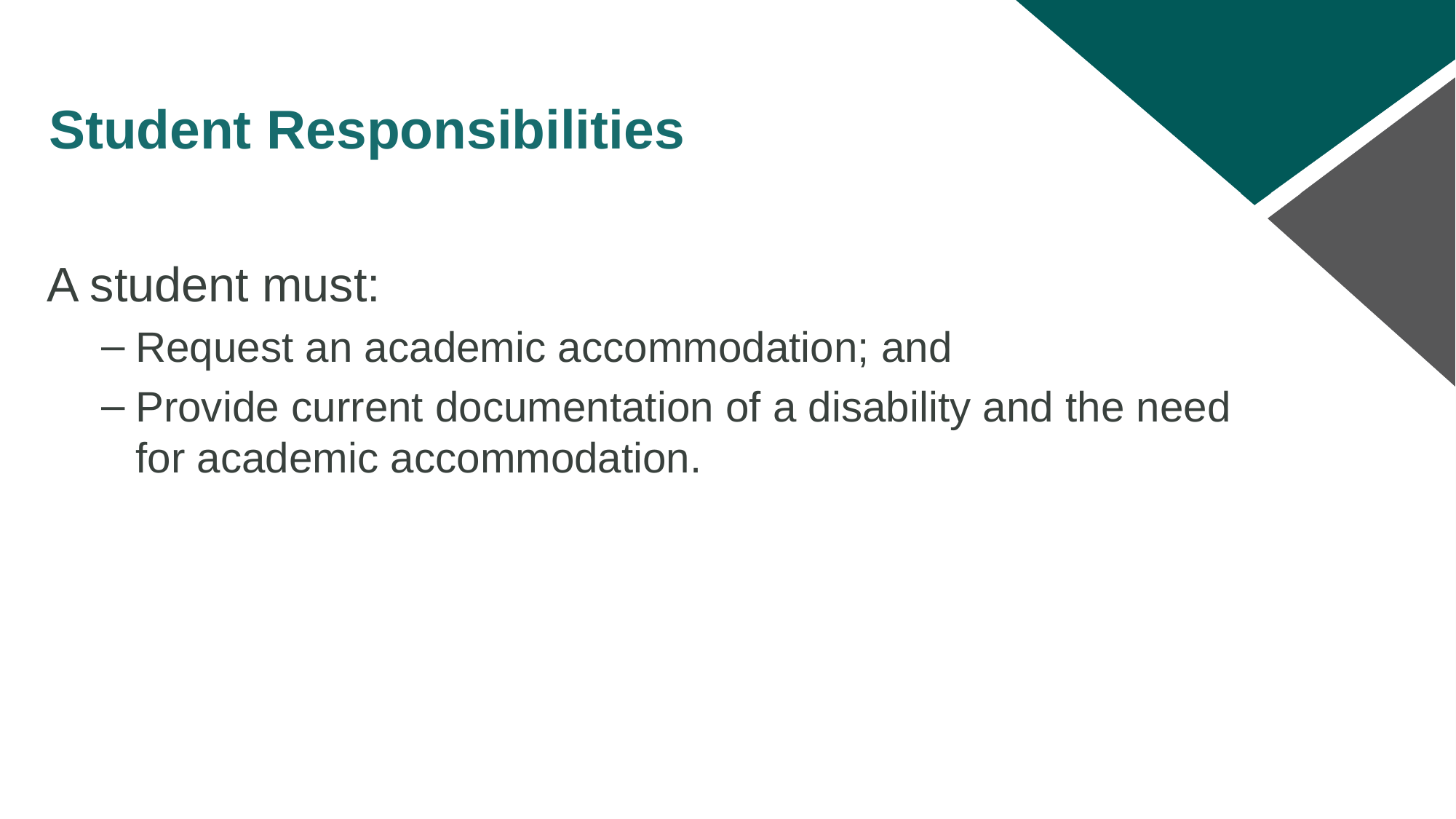

# Student Responsibilities
A student must:
Request an academic accommodation; and
Provide current documentation of a disability and the need for academic accommodation.